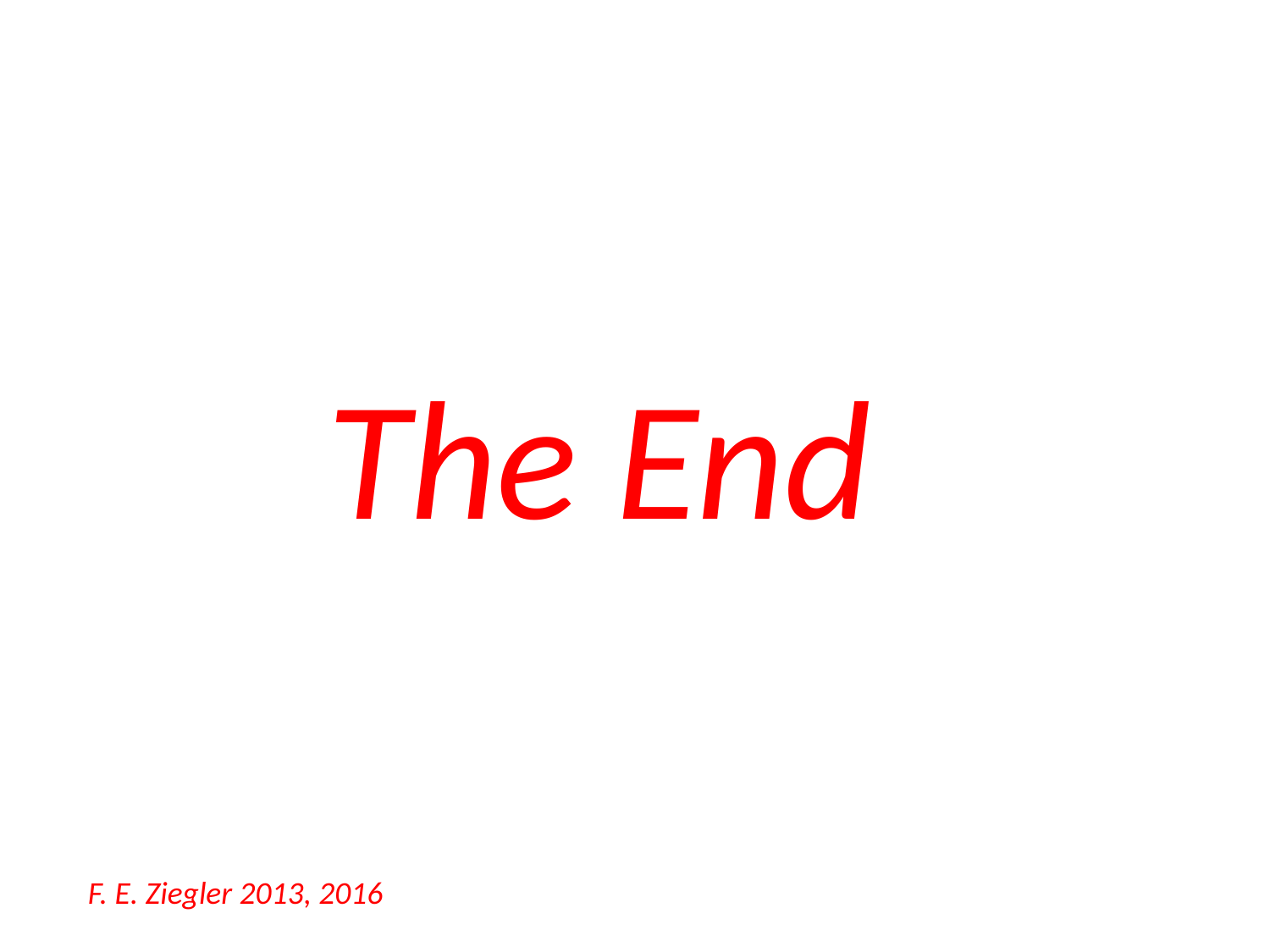

The End
F. E. Ziegler 2013, 2016